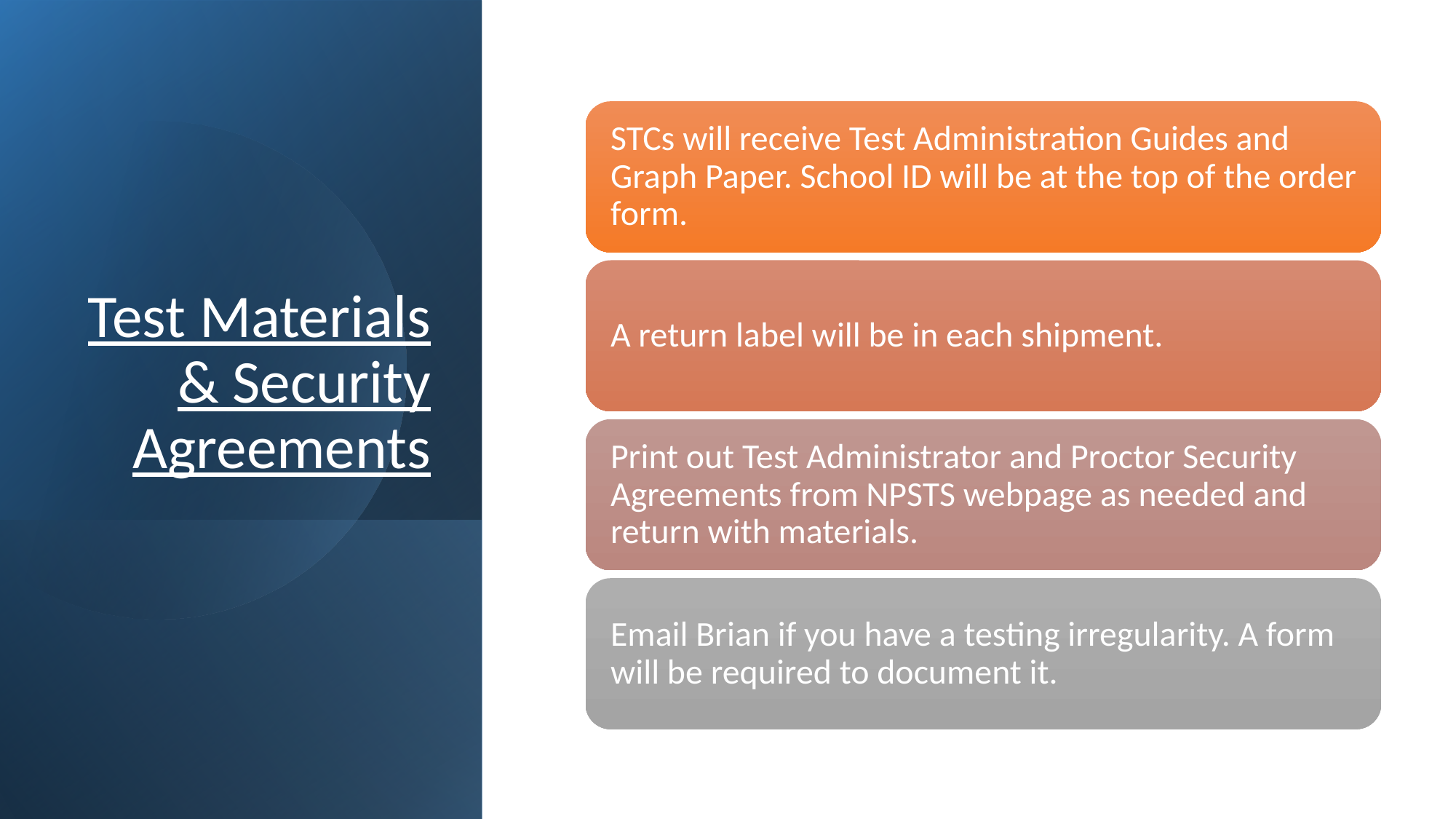

STCs will receive Test Administration Guides and Graph Paper. School ID will be at the top of the order form.
A return label will be in each shipment.
Print out Test Administrator and Proctor Security Agreements from NPSTS webpage as needed and return with materials.
Email Brian if you have a testing irregularity. A form will be required to document it.

# Test Materials & Security Agreements